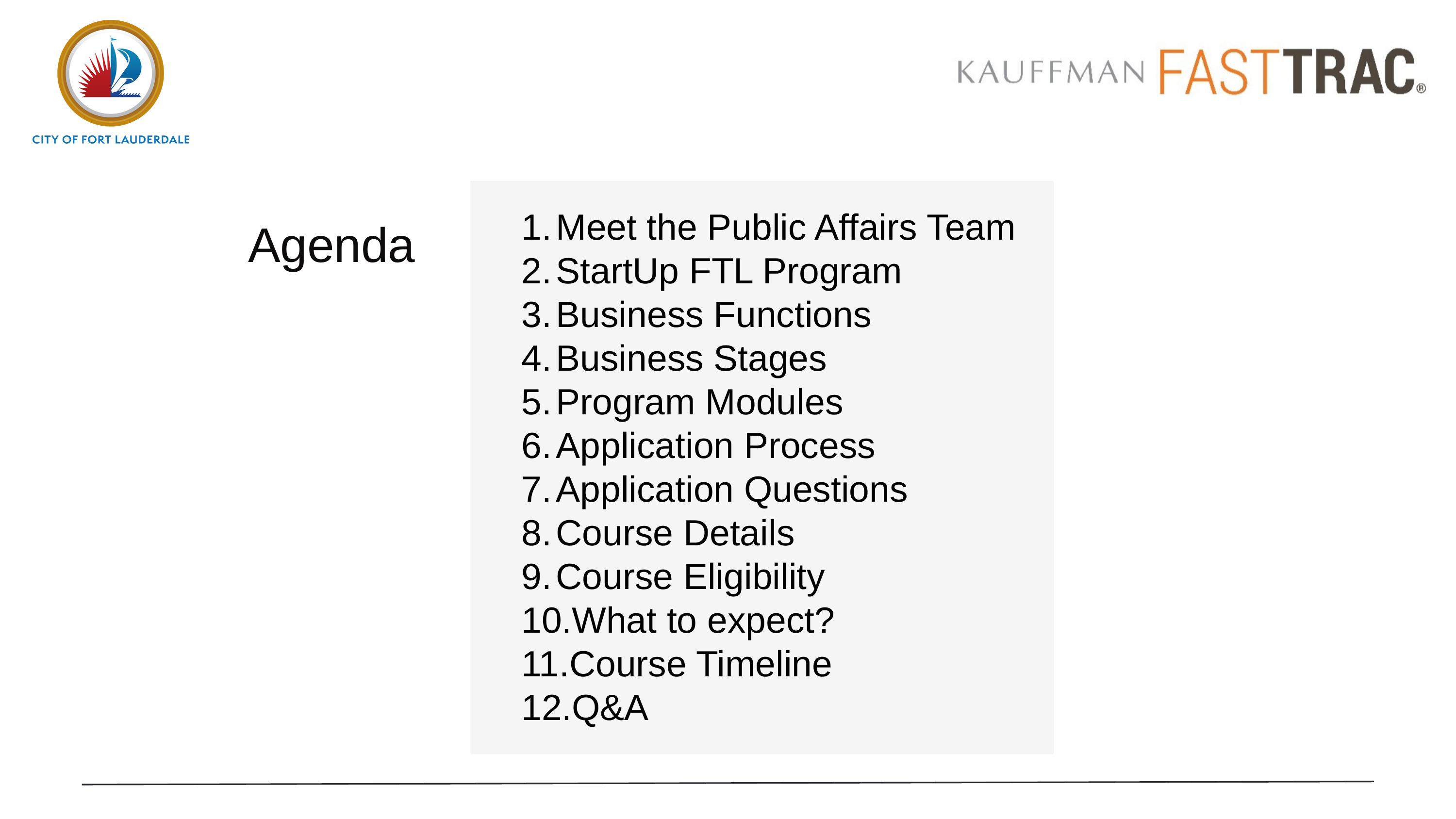

Meet the Public Affairs Team
StartUp FTL Program
Business Functions
Business Stages
Program Modules
Application Process
Application Questions
Course Details
Course Eligibility
What to expect?
Course Timeline
Q&A
Agenda